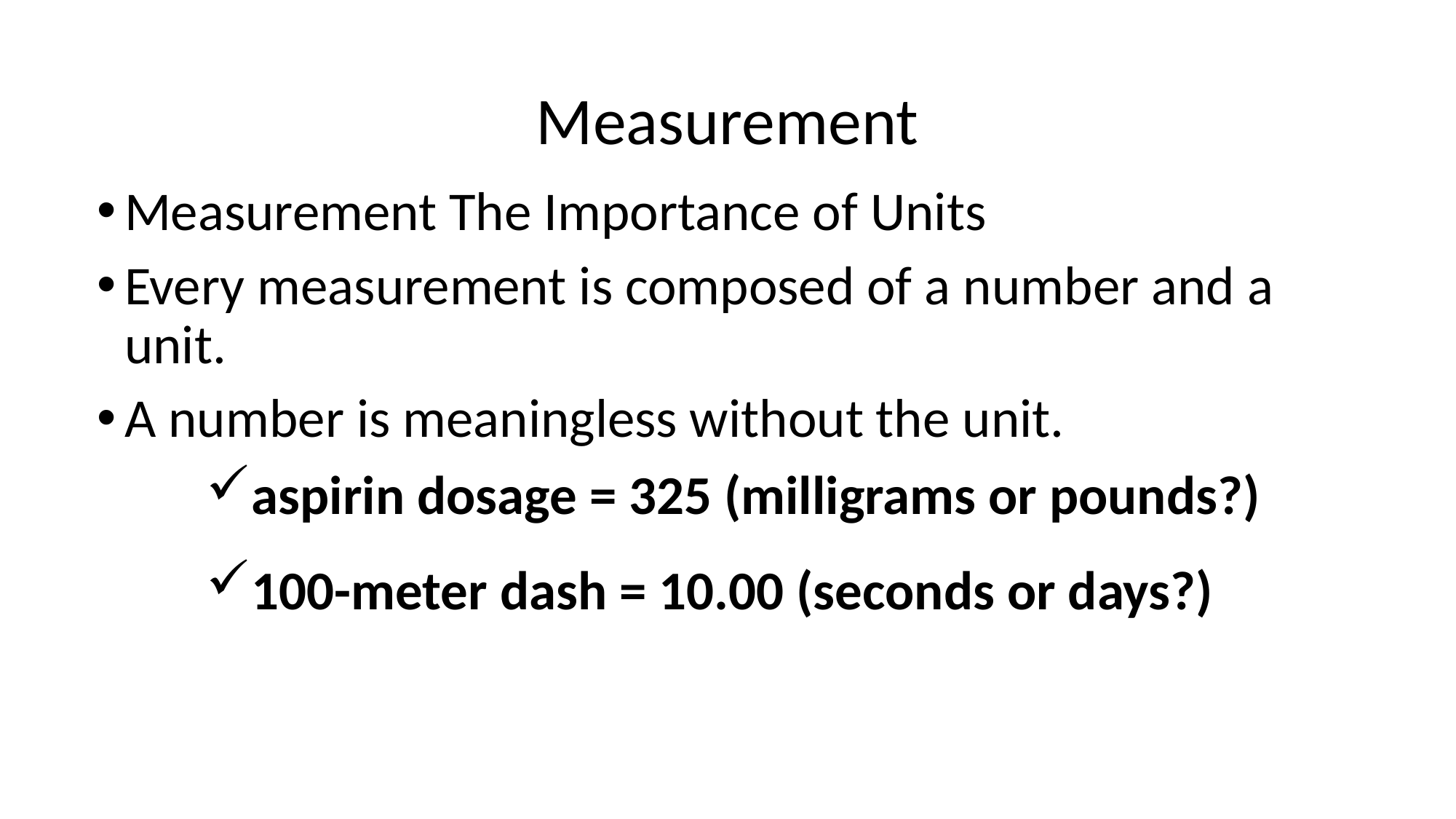

# Measurement
Measurement The Importance of Units
Every measurement is composed of a number and a unit.
A number is meaningless without the unit.
aspirin dosage = 325 (milligrams or pounds?)
100-meter dash = 10.00 (seconds or days?)